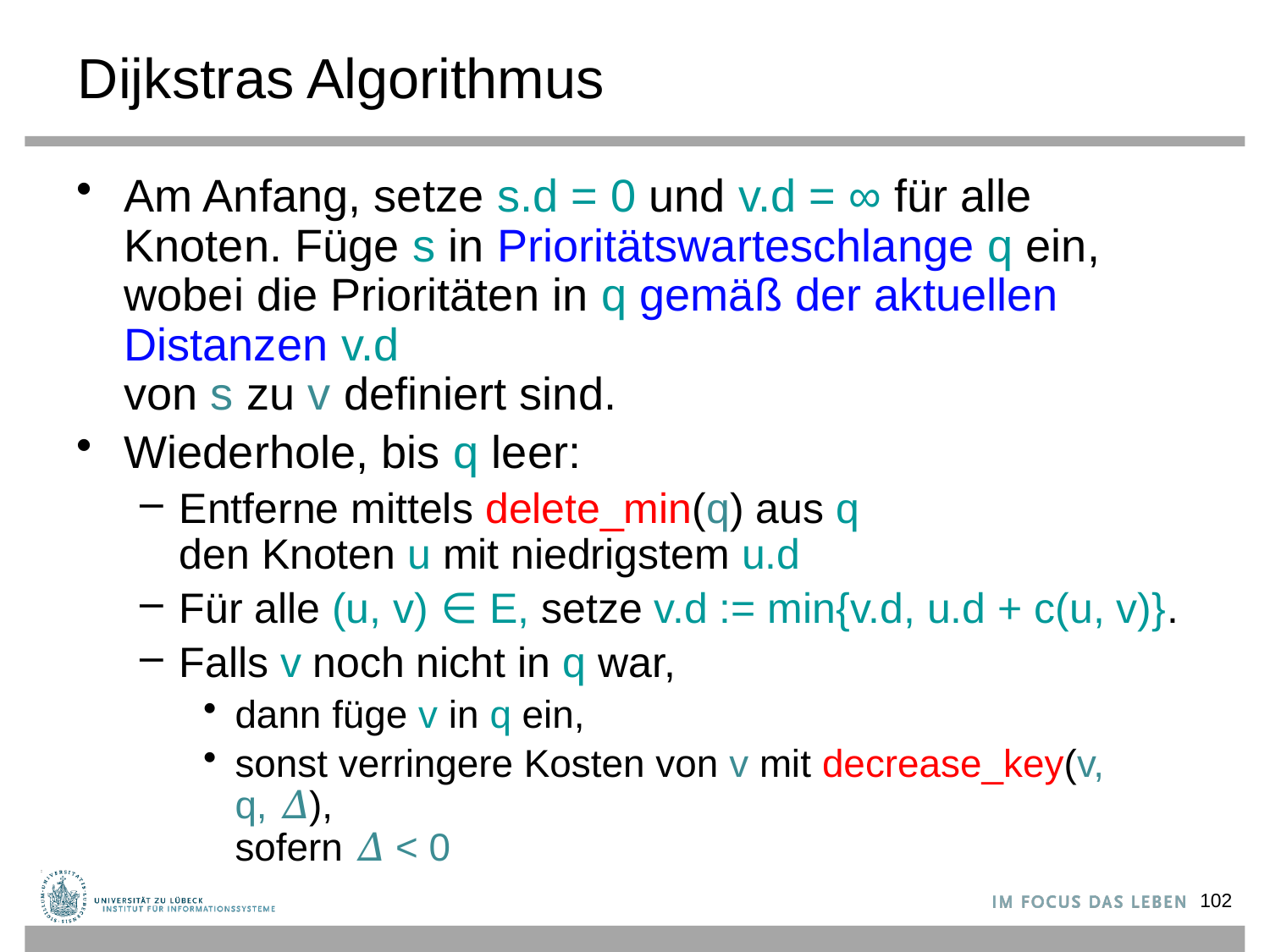

# Dijkstras Algorithmus
Am Anfang, setze s.d = 0 und v.d = ∞ für alle Knoten. Füge s in Prioritätswarteschlange q ein, wobei die Prioritäten in q gemäß der aktuellen Distanzen v.d
von s zu v definiert sind.
Wiederhole, bis q leer:
Entferne mittels delete_min(q) aus q
den Knoten u mit niedrigstem u.d
Für alle (u, v) ∈ E, setze v.d := min{v.d, u.d + c(u, v)}.
Falls v noch nicht in q war,
dann füge v in q ein,
sonst verringere Kosten von v mit decrease_key(v, q, 𝛥),
sofern 𝛥 < 0

102